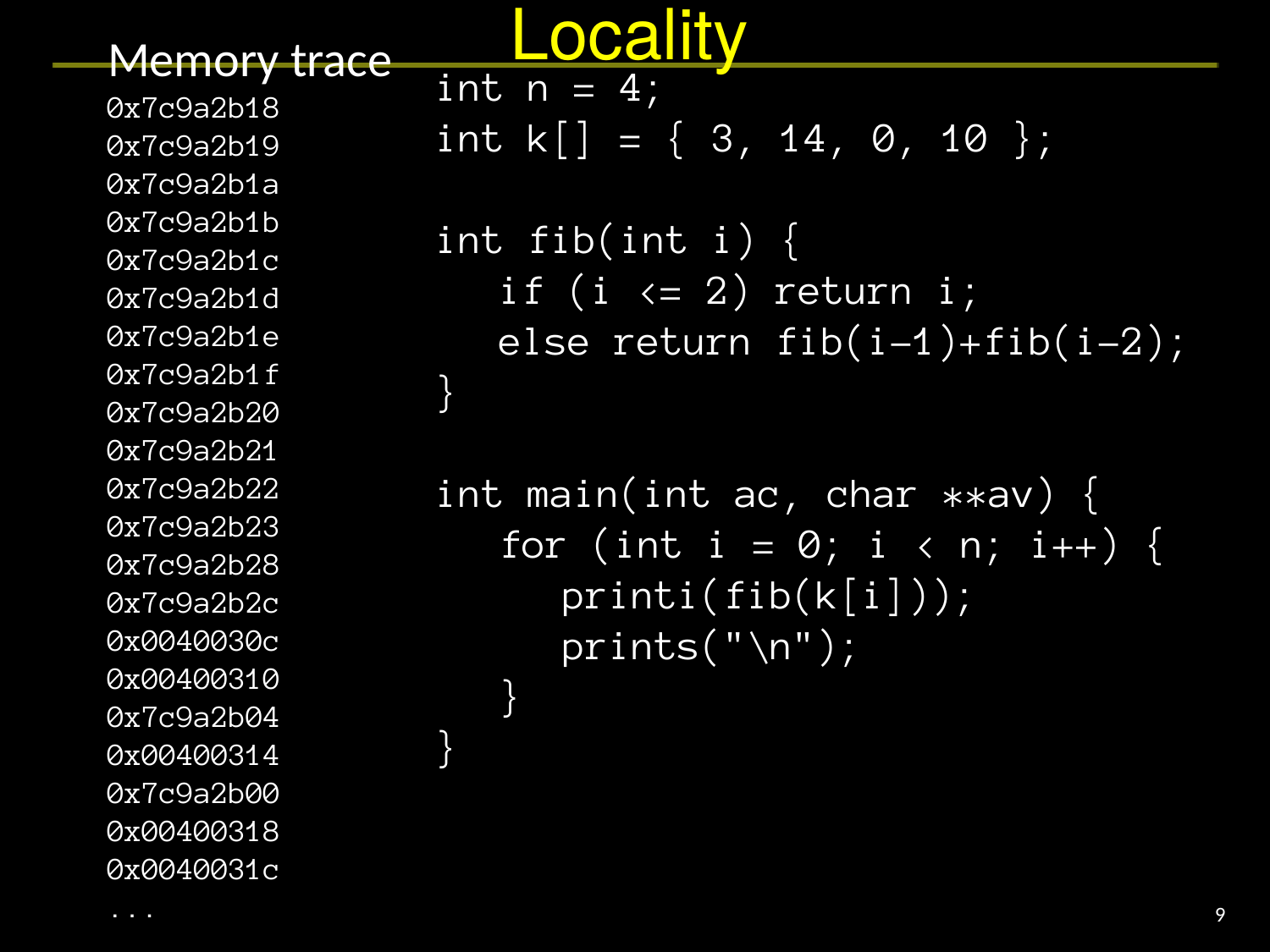

# Locality
Memory trace
0x7c9a2b18
0x7c9a2b19
0x7c9a2b1a
0x7c9a2b1b
0x7c9a2b1c
0x7c9a2b1d
0x7c9a2b1e
0x7c9a2b1f
0x7c9a2b20
0x7c9a2b21
0x7c9a2b22
0x7c9a2b23
0x7c9a2b28
0x7c9a2b2c
0x0040030c
0x00400310
0x7c9a2b04
0x00400314
0x7c9a2b00
0x00400318
0x0040031c
...
int n = 4;
int k[] = { 3, 14, 0, 10 };

int fib(int i) {
if (i <= 2) return i;
else return fib(i-1)+fib(i-2);
}

int main(int ac, char **av) {
	for (int i = 0; i < n; i++) {
		printi(fib(k[i]));
		prints("\n");
  	}
}